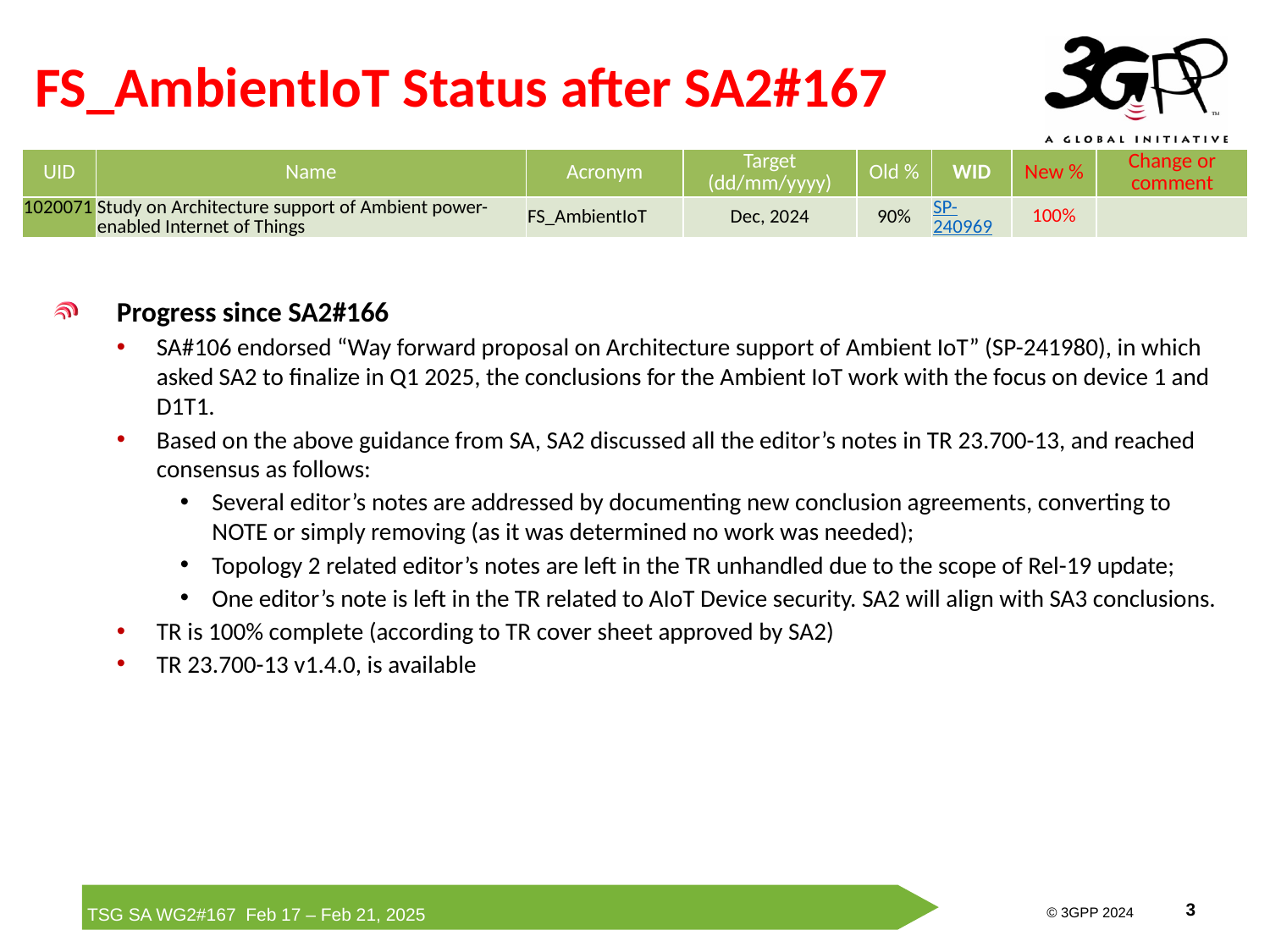

# FS_AmbientIoT Status after SA2#167
| UID | Name | Acronym | Target (dd/mm/yyyy) | Old % | WID | New % | Change or comment |
| --- | --- | --- | --- | --- | --- | --- | --- |
| 1020071 | Study on Architecture support of Ambient power-enabled Internet of Things | FS\_AmbientIoT | Dec, 2024 | 90% | SP-240969 | 100% |  |
Progress since SA2#166
SA#106 endorsed “Way forward proposal on Architecture support of Ambient IoT” (SP-241980), in which asked SA2 to finalize in Q1 2025, the conclusions for the Ambient IoT work with the focus on device 1 and D1T1.
Based on the above guidance from SA, SA2 discussed all the editor’s notes in TR 23.700-13, and reached consensus as follows:
Several editor’s notes are addressed by documenting new conclusion agreements, converting to NOTE or simply removing (as it was determined no work was needed);
Topology 2 related editor’s notes are left in the TR unhandled due to the scope of Rel-19 update;
One editor’s note is left in the TR related to AIoT Device security. SA2 will align with SA3 conclusions.
TR is 100% complete (according to TR cover sheet approved by SA2)
TR 23.700-13 v1.4.0, is available